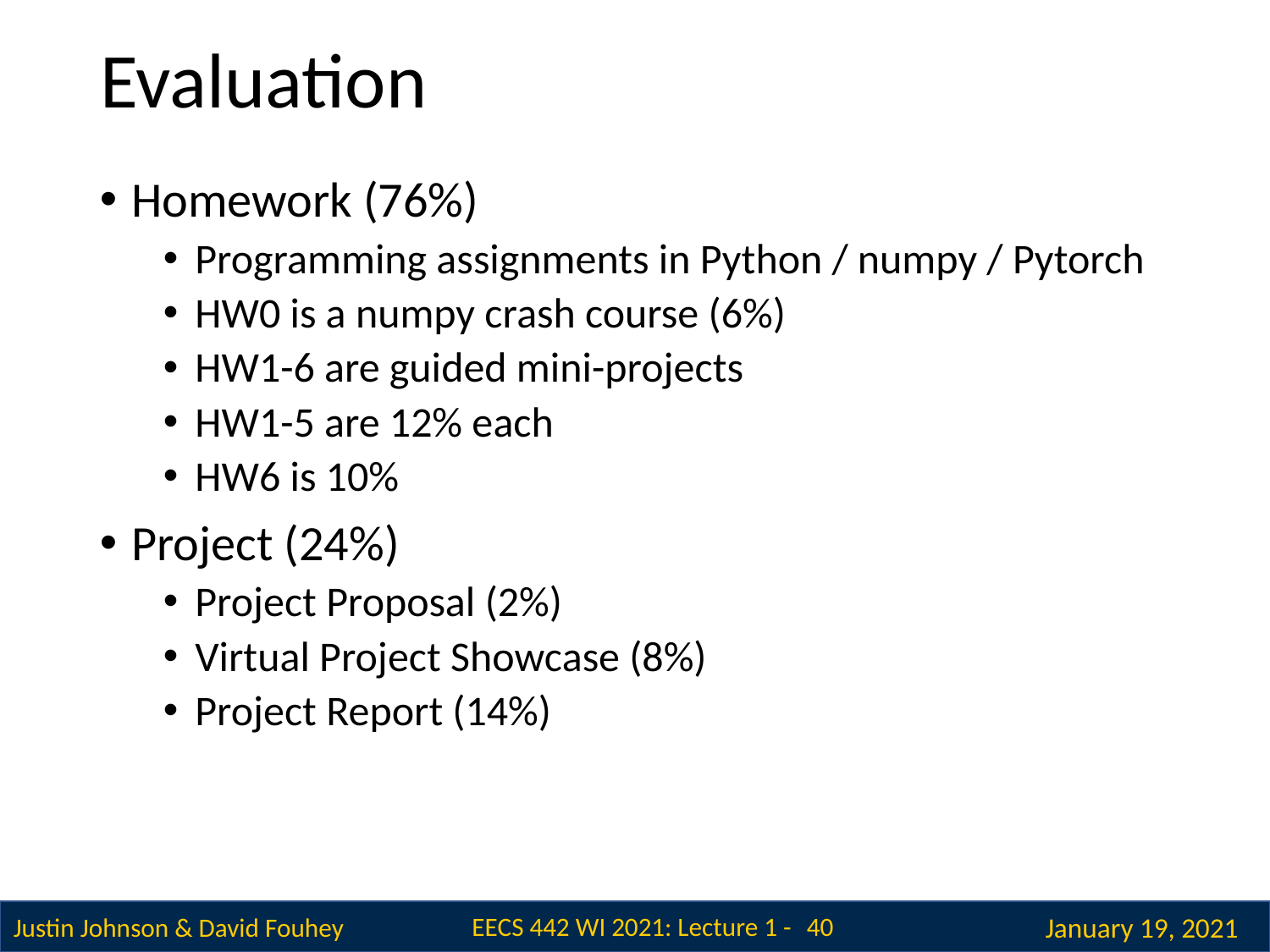

# Evaluation
Homework (76%)
Programming assignments in Python / numpy / Pytorch
HW0 is a numpy crash course (6%)
HW1-6 are guided mini-projects
HW1-5 are 12% each
HW6 is 10%
Project (24%)
Project Proposal (2%)
Virtual Project Showcase (8%)
Project Report (14%)
40